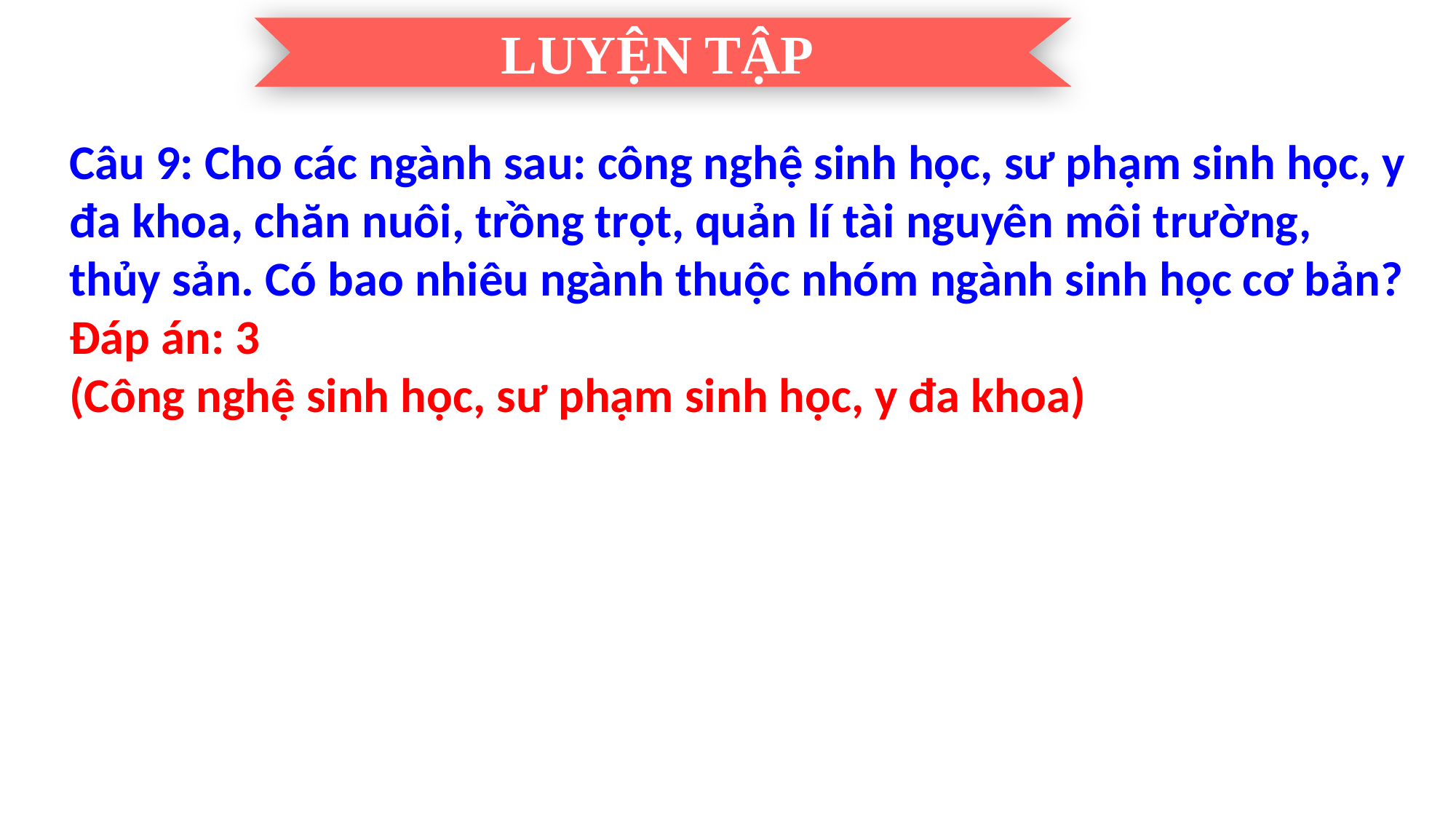

LUYỆN TẬP

Câu 9: Cho các ngành sau: công nghệ sinh học, sư phạm sinh học, y đa khoa, chăn nuôi, trồng trọt, quản lí tài nguyên môi trường, thủy sản. Có bao nhiêu ngành thuộc nhóm ngành sinh học cơ bản?
Đáp án: 3
(Công nghệ sinh học, sư phạm sinh học, y đa khoa)